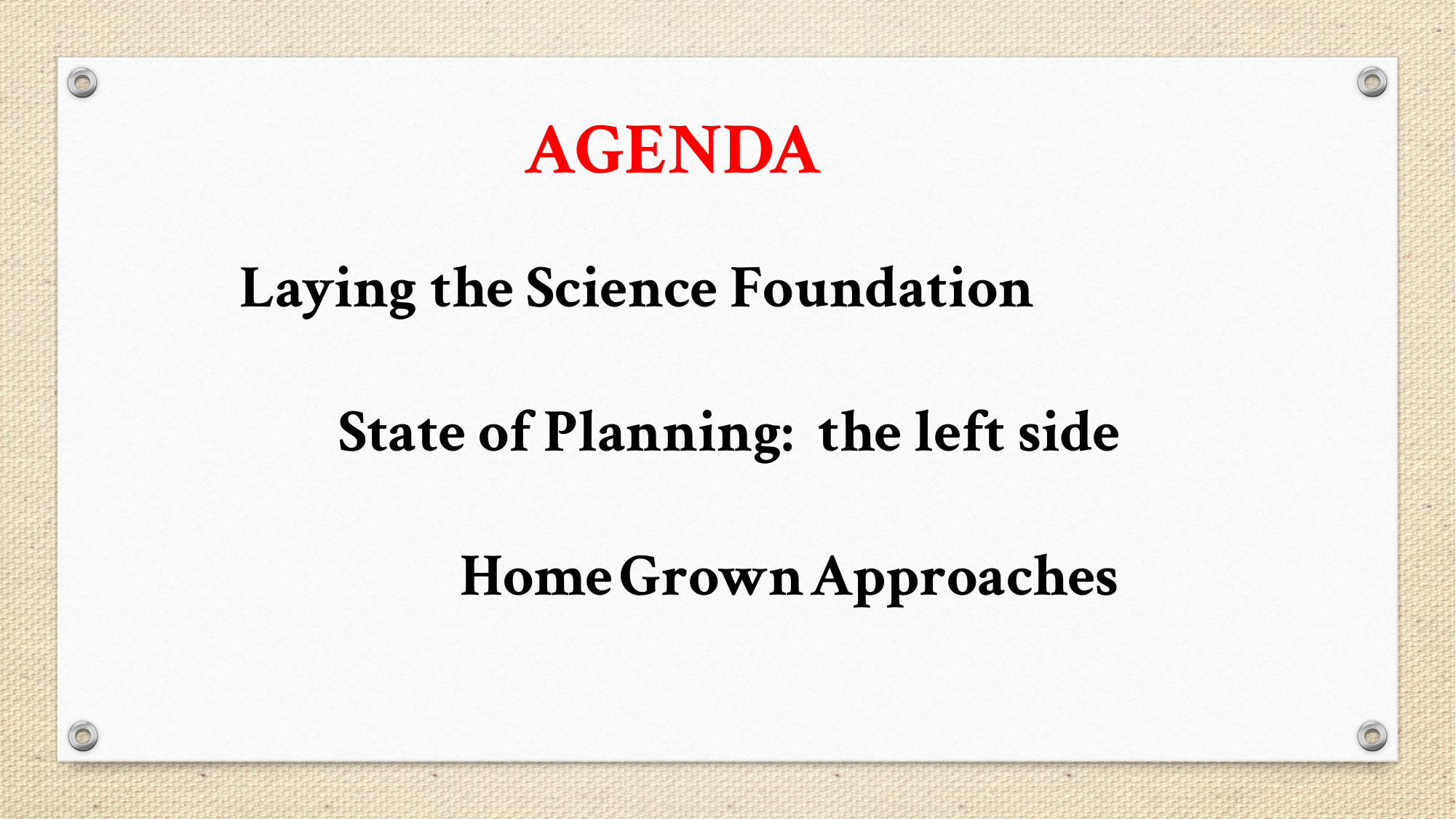

AGENDA
Laying the Science Foundation
State of Planning:  the left side
Home Grown Approaches